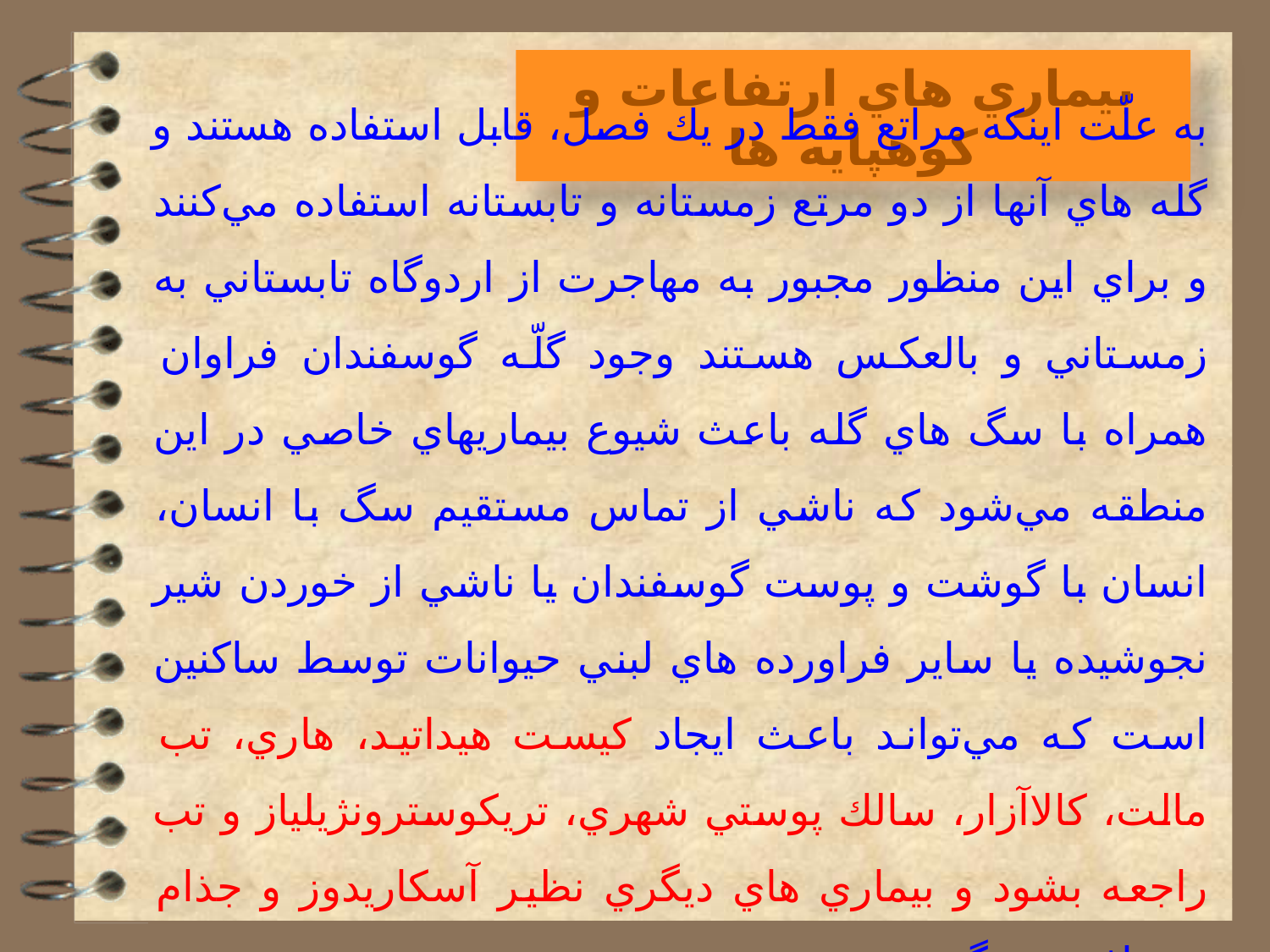

بيماري هاي ارتفاعات و كوهپايه ها
به علّت اينكه مراتع فقط در يك فصل، قابل استفاده هستند و گله هاي آنها از دو مرتع زمستانه و تابستانه استفاده مي‌كنند و براي اين منظور مجبور به مهاجرت از اردوگاه تابستاني به زمستاني و بالعكس هستند وجود گلّه گوسفندان فراوان همراه با سگ هاي گله باعث شيوع بيماريهاي خاصي در اين منطقه مي‌شود كه ناشي از تماس مستقيم سگ با انسان، انسان با گوشت و پوست گوسفندان يا ناشي از خوردن شير نجوشيده يا ساير فراورده هاي لبني حيوانات توسط ساكنين است كه مي‌تواند باعث ايجاد كيست هيداتيد، هاري، تب مالت، كالاآزار، سالك پوستي شهري، تريكوسترونژيلياز و تب راجعه بشود و بيماري هاي ديگري نظير آسكاريدوز و جذام نيز يافت مي‌گردد.